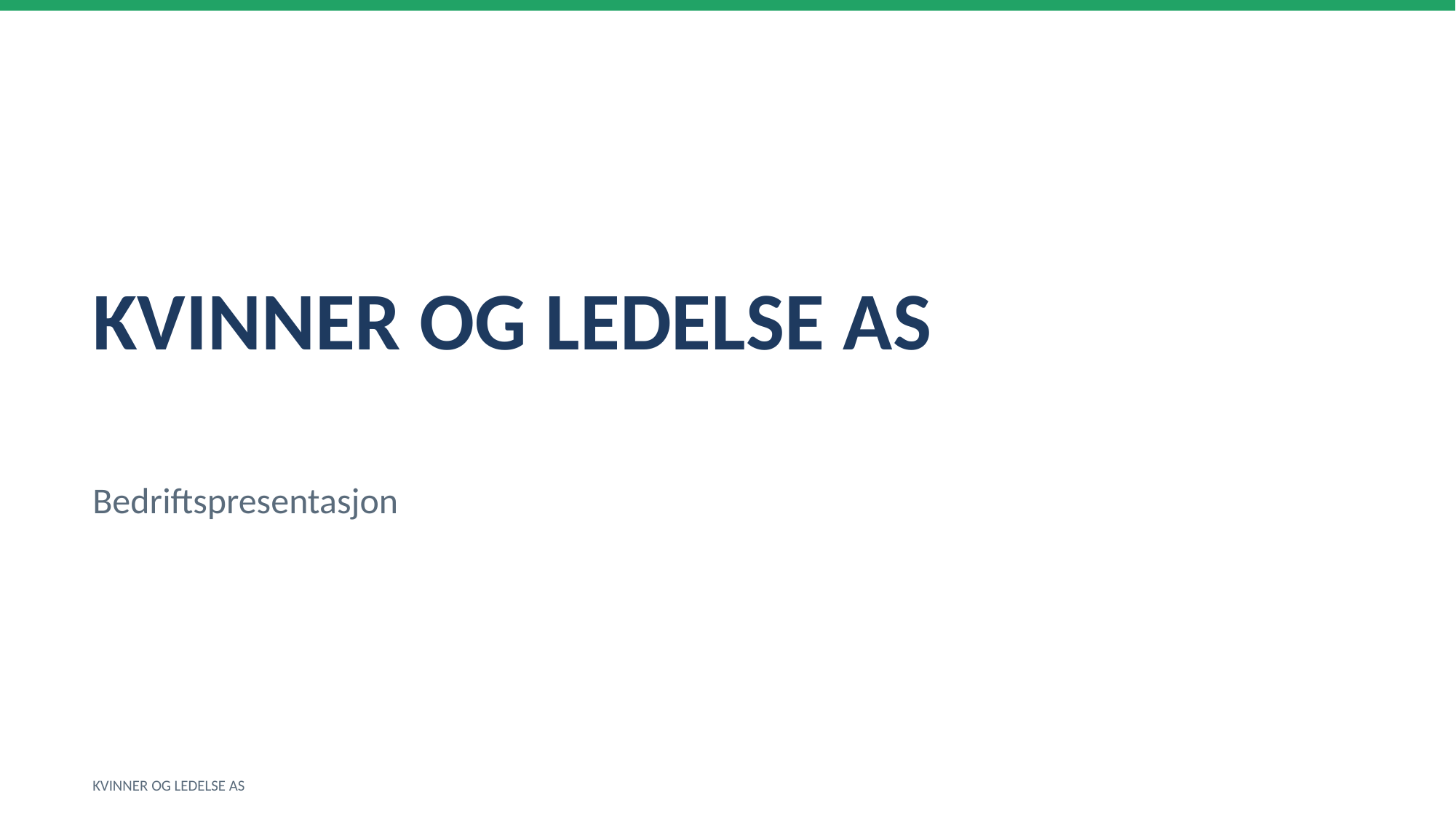

KVINNER OG LEDELSE AS
Bedriftspresentasjon
KVINNER OG LEDELSE AS